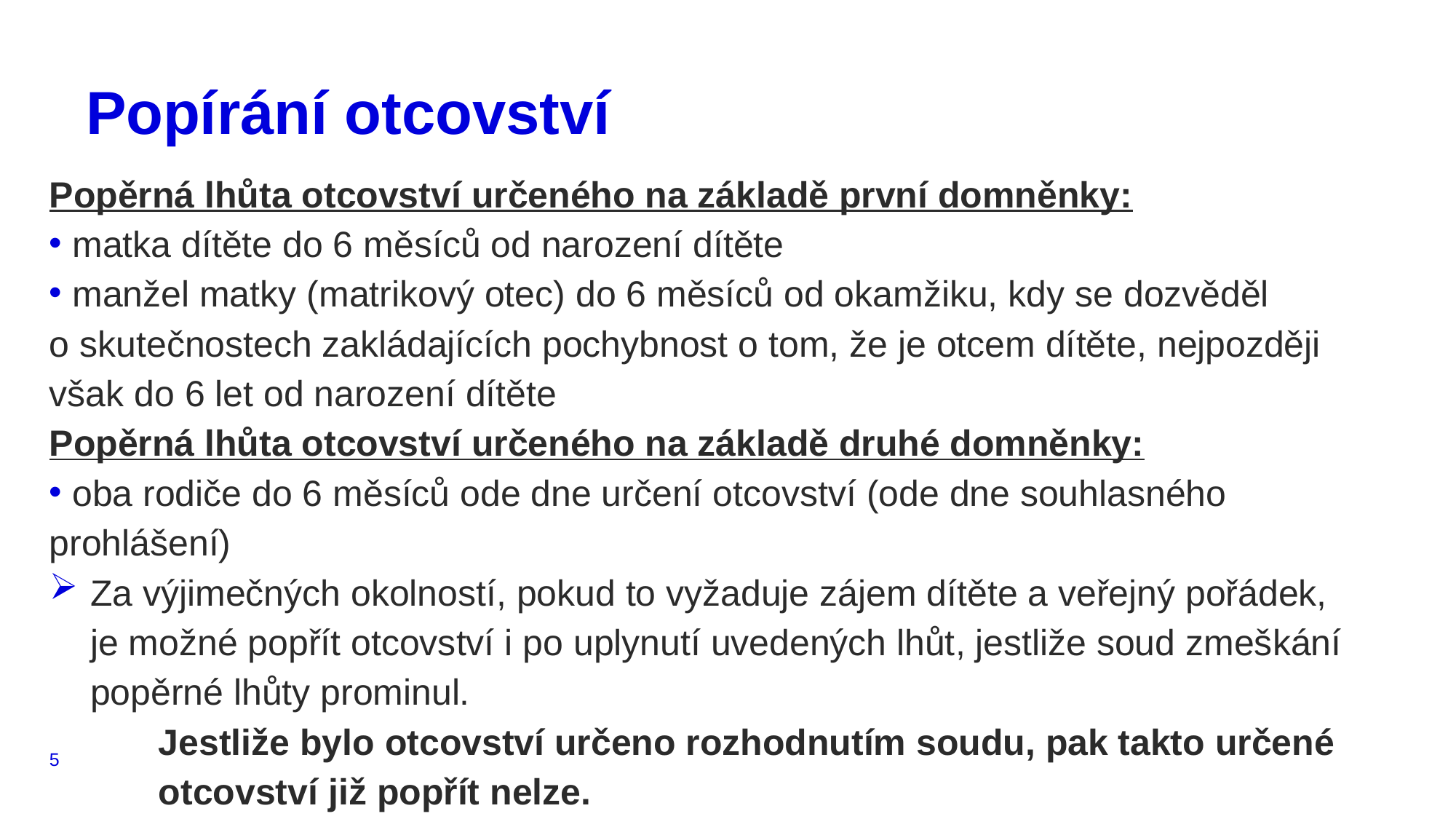

# Popírání otcovství
Popěrná lhůta otcovství určeného na základě první domněnky:
 matka dítěte do 6 měsíců od narození dítěte
 manžel matky (matrikový otec) do 6 měsíců od okamžiku, kdy se dozvěděl o skutečnostech zakládajících pochybnost o tom, že je otcem dítěte, nejpozději však do 6 let od narození dítěte
Popěrná lhůta otcovství určeného na základě druhé domněnky:
 oba rodiče do 6 měsíců ode dne určení otcovství (ode dne souhlasného prohlášení)
Za výjimečných okolností, pokud to vyžaduje zájem dítěte a veřejný pořádek, je možné popřít otcovství i po uplynutí uvedených lhůt, jestliže soud zmeškání popěrné lhůty prominul.
	Jestliže bylo otcovství určeno rozhodnutím soudu, pak takto určené 	otcovství již popřít nelze.
5